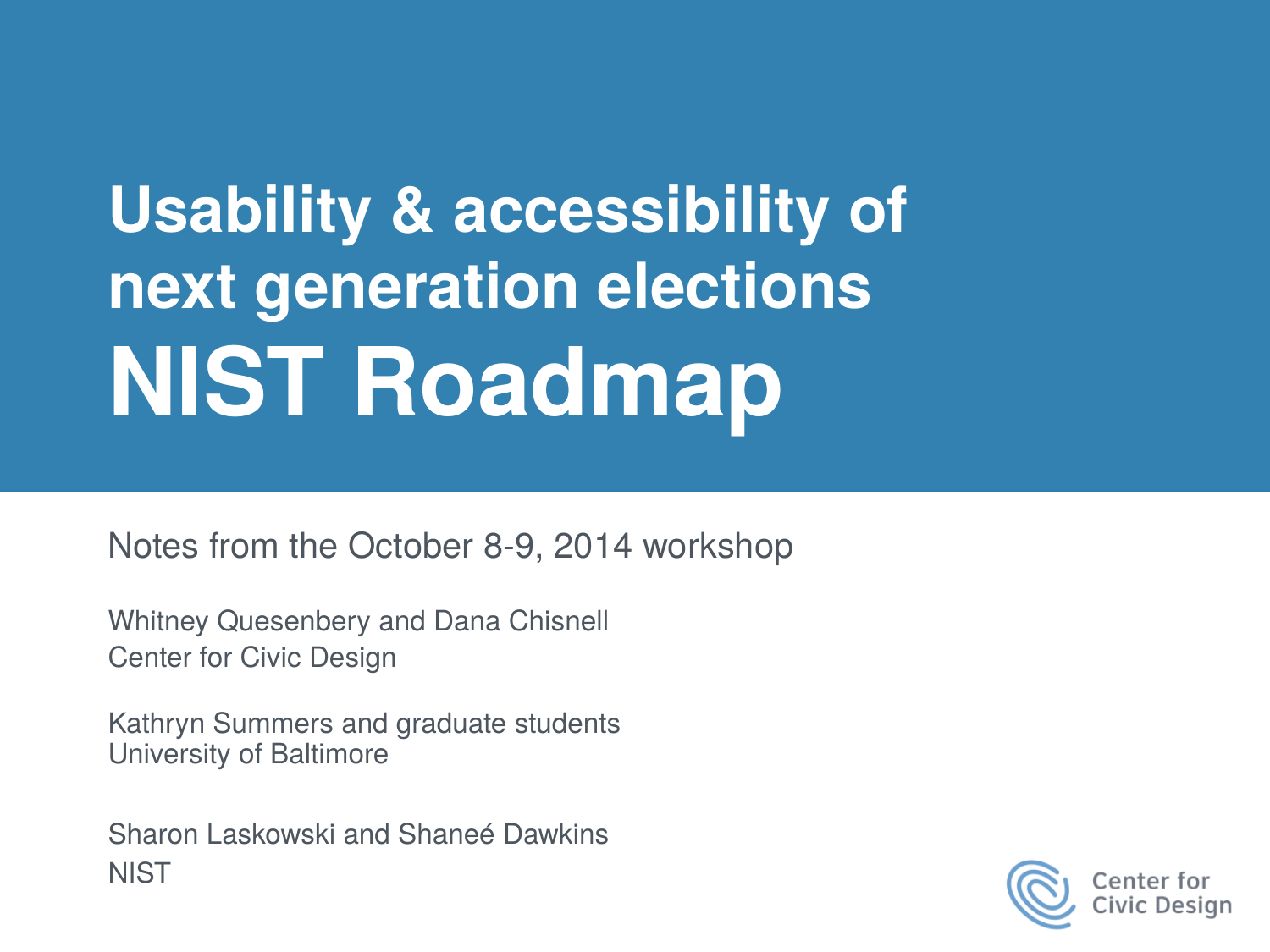

# Usability & accessibility of next generation elections NIST Roadmap
Notes from the October 8-9, 2014 workshop

Whitney Quesenbery and Dana Chisnell
Center for Civic Design
Kathryn Summers and graduate students
University of Baltimore

Sharon Laskowski and Shaneé Dawkins
NIST